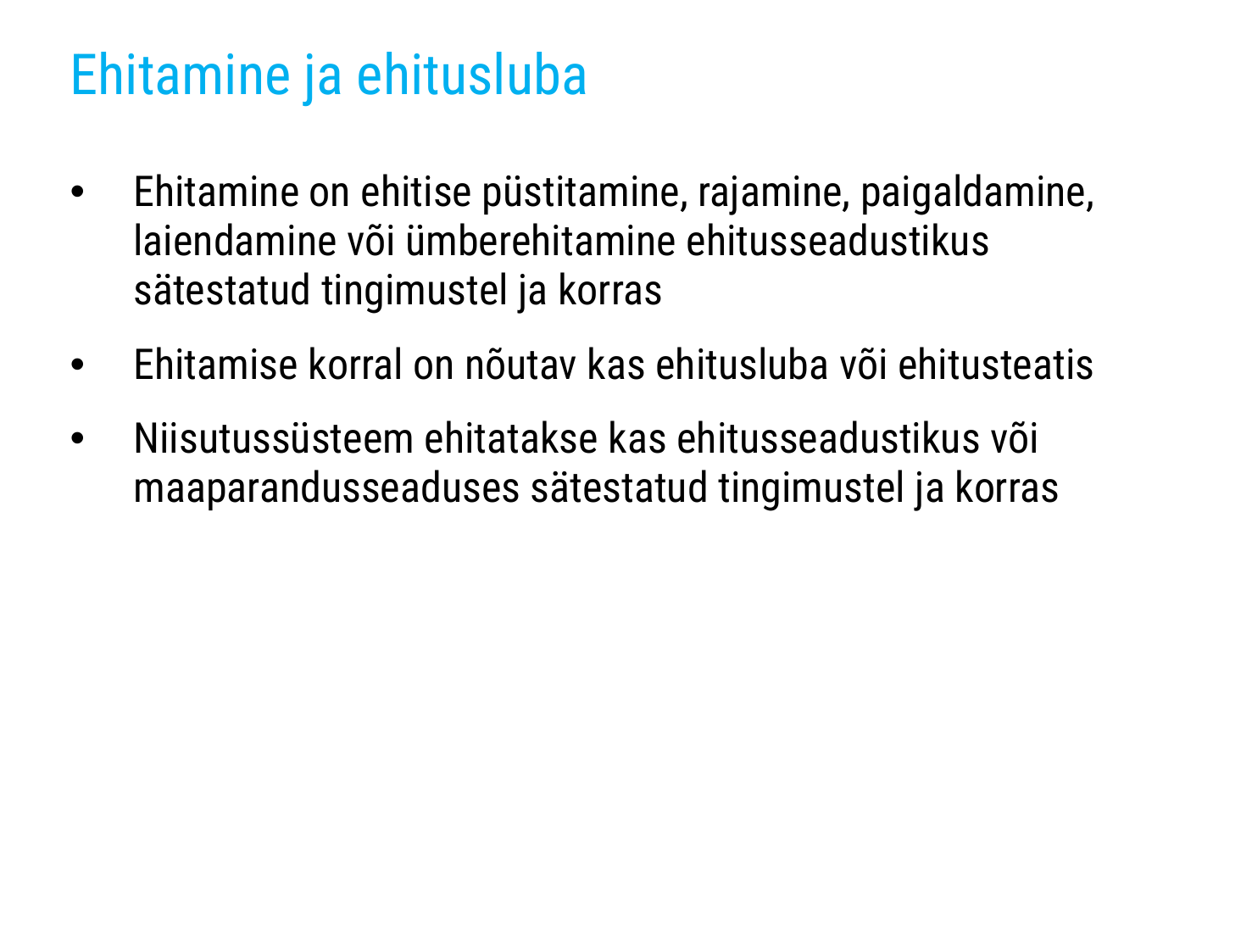

# Ehitamine ja ehitusluba
Ehitamine on ehitise püstitamine, rajamine, paigaldamine, laiendamine või ümberehitamine ehitusseadustikus sätestatud tingimustel ja korras
Ehitamise korral on nõutav kas ehitusluba või ehitusteatis
Niisutussüsteem ehitatakse kas ehitusseadustikus või maaparandusseaduses sätestatud tingimustel ja korras